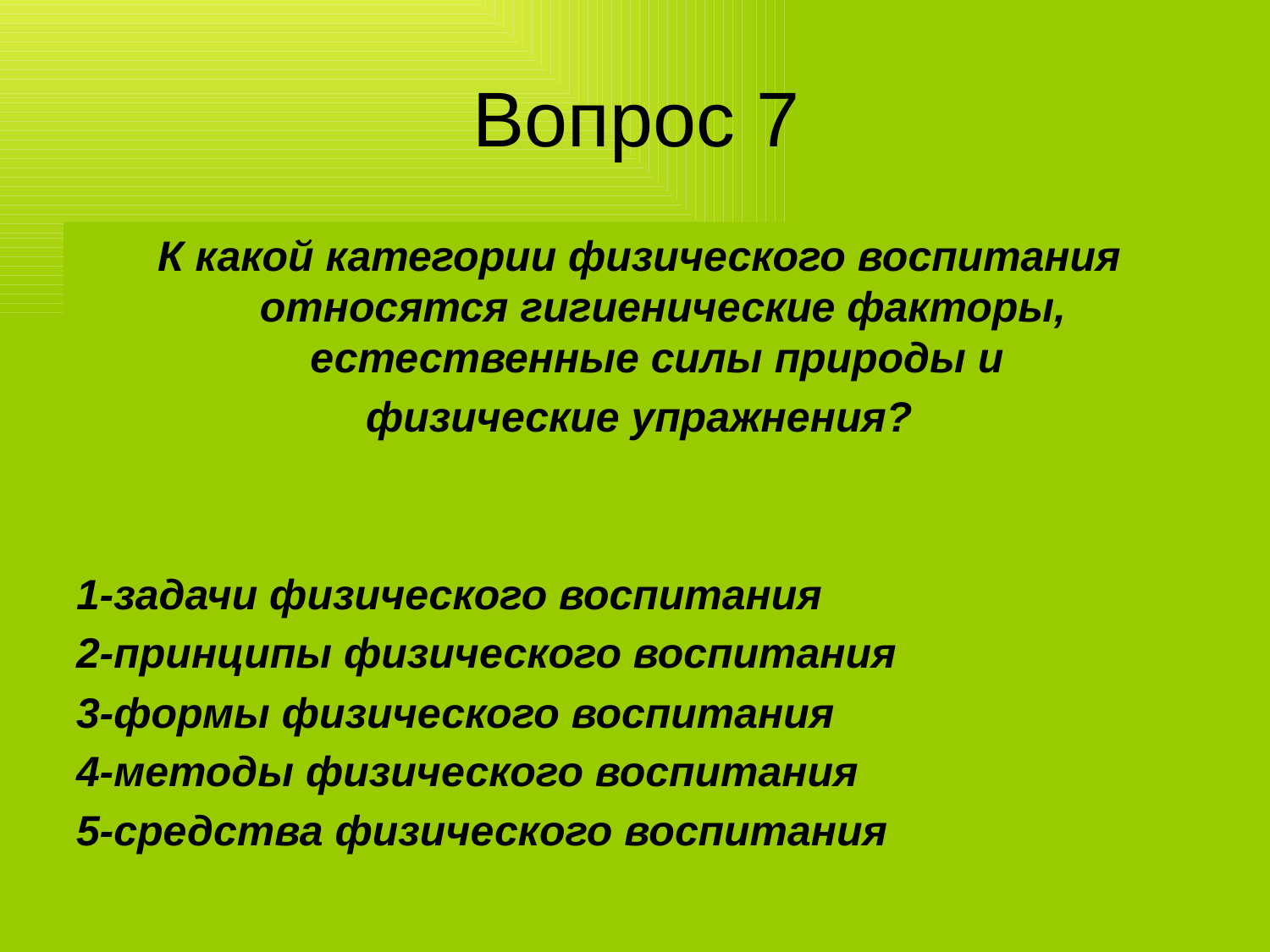

# Вопрос 7
К какой категории физического воспитания относятся гигиенические факторы, естественные силы природы и
физические упражнения?

1-задачи физического воспитания
2-принципы физического воспитания
3-формы физического воспитания
4-методы физического воспитания
5-средства физического воспитания